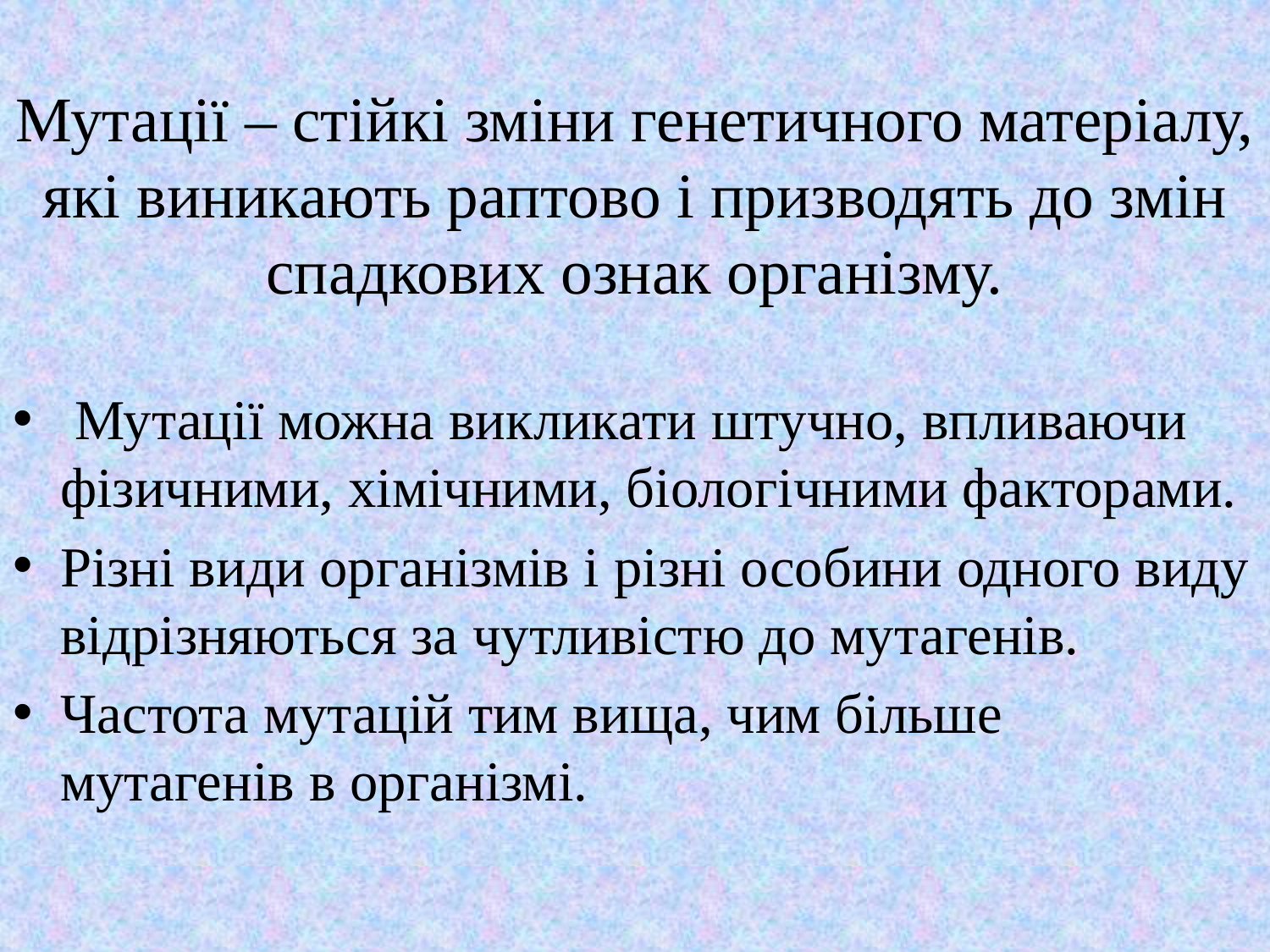

# Мутації – стійкі зміни генетичного матеріалу, які виникають раптово і призводять до змін спадкових ознак організму.
 Мутації можна викликати штучно, впливаючи фізичними, хімічними, біологічними факторами.
Різні види організмів і різні особини одного виду відрізняються за чутливістю до мутагенів.
Частота мутацій тим вища, чим більше
мутагенів в організмі.